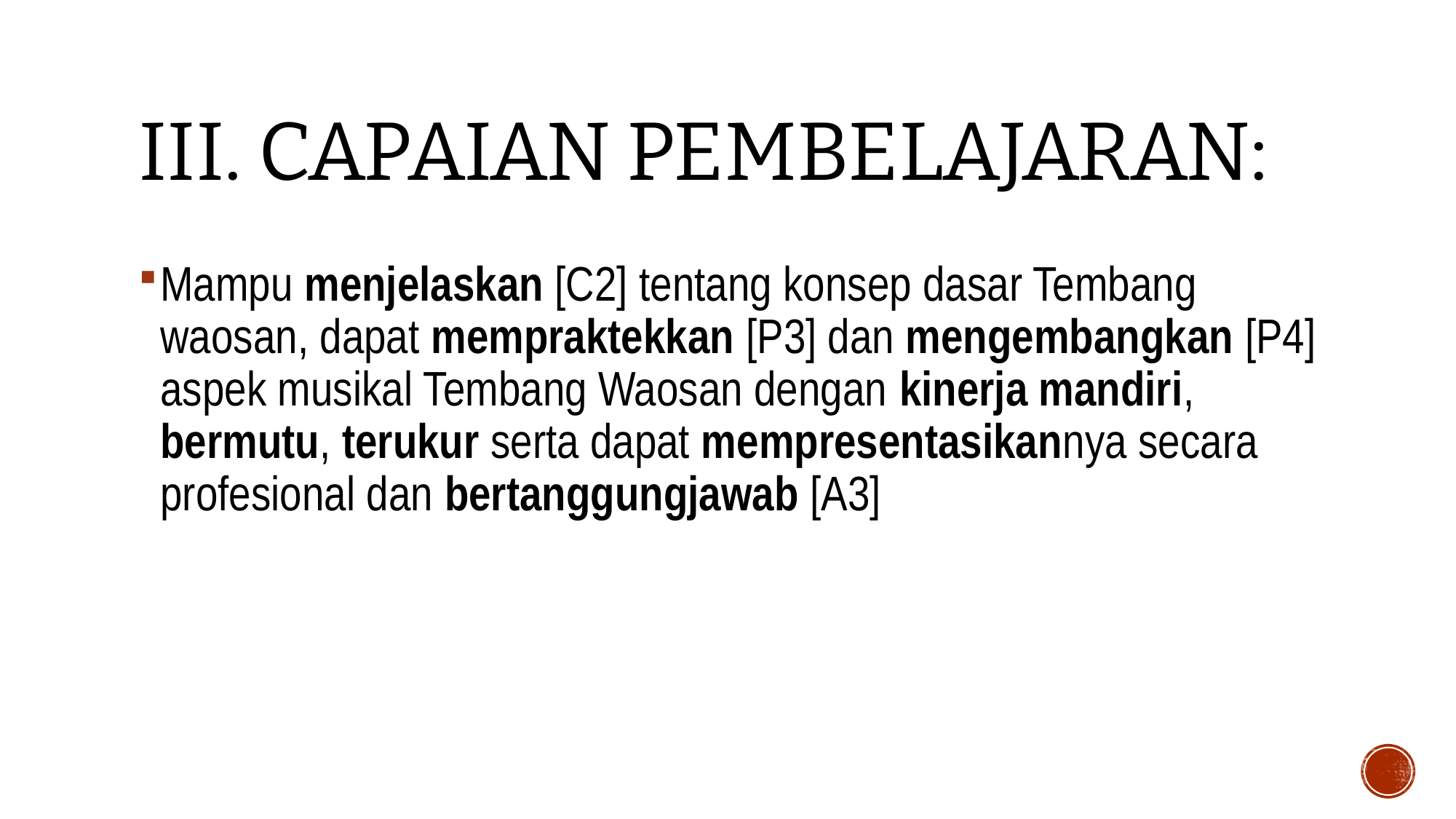

# III. Capaian pembelajaran:
Mampu menjelaskan [C2] tentang konsep dasar Tembang waosan, dapat mempraktekkan [P3] dan mengembangkan [P4] aspek musikal Tembang Waosan dengan kinerja mandiri, bermutu, terukur serta dapat mempresentasikannya secara profesional dan bertanggungjawab [A3]